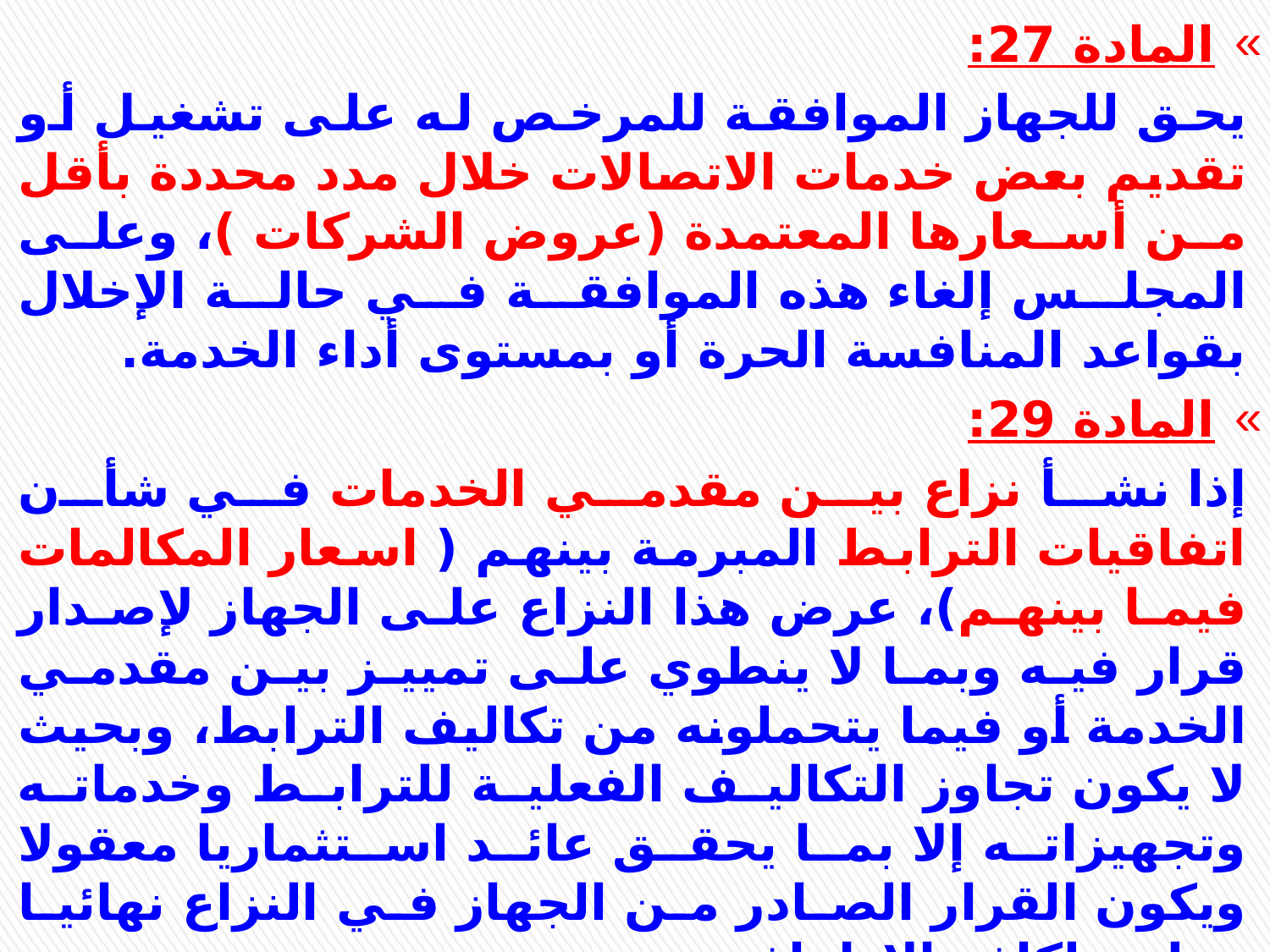

المادة 27:
يحق للجهاز الموافقة للمرخص له على تشغيل أو تقديم بعض خدمات الاتصالات خلال مدد محددة بأقل من أسعارها المعتمدة (عروض الشركات )، وعلى المجلس إلغاء هذه الموافقة في حالة الإخلال بقواعد المنافسة الحرة أو بمستوى أداء الخدمة.
المادة 29:
إذا نشأ نزاع بين مقدمي الخدمات في شأن اتفاقيات الترابط المبرمة بينهم ( اسعار المكالمات فيما بينهم)، عرض هذا النزاع على الجهاز لإصدار قرار فيه وبما لا ينطوي على تمييز بين مقدمي الخدمة أو فيما يتحملونه من تكاليف الترابط، وبحيث لا يكون تجاوز التكاليف الفعلية للترابط وخدماته وتجهيزاته إلا بما يحقق عائد استثماريا معقولا ويكون القرار الصادر من الجهاز في النزاع نهائيا وملزم لكافة الاطراف
ولا يجوز التقاضي بشأن النزاع إلا بعد صدور قرار فيه من الجهاز أو مضي ستين يوما من تاريخ عرض النزاع عليه أيهما أقرب.
س9 / اذكر التصرف القانوني إذا نشأ نزاع بين مقدمي الخدمات في شأن اتفاقيات الترابط المبرمة بينهم